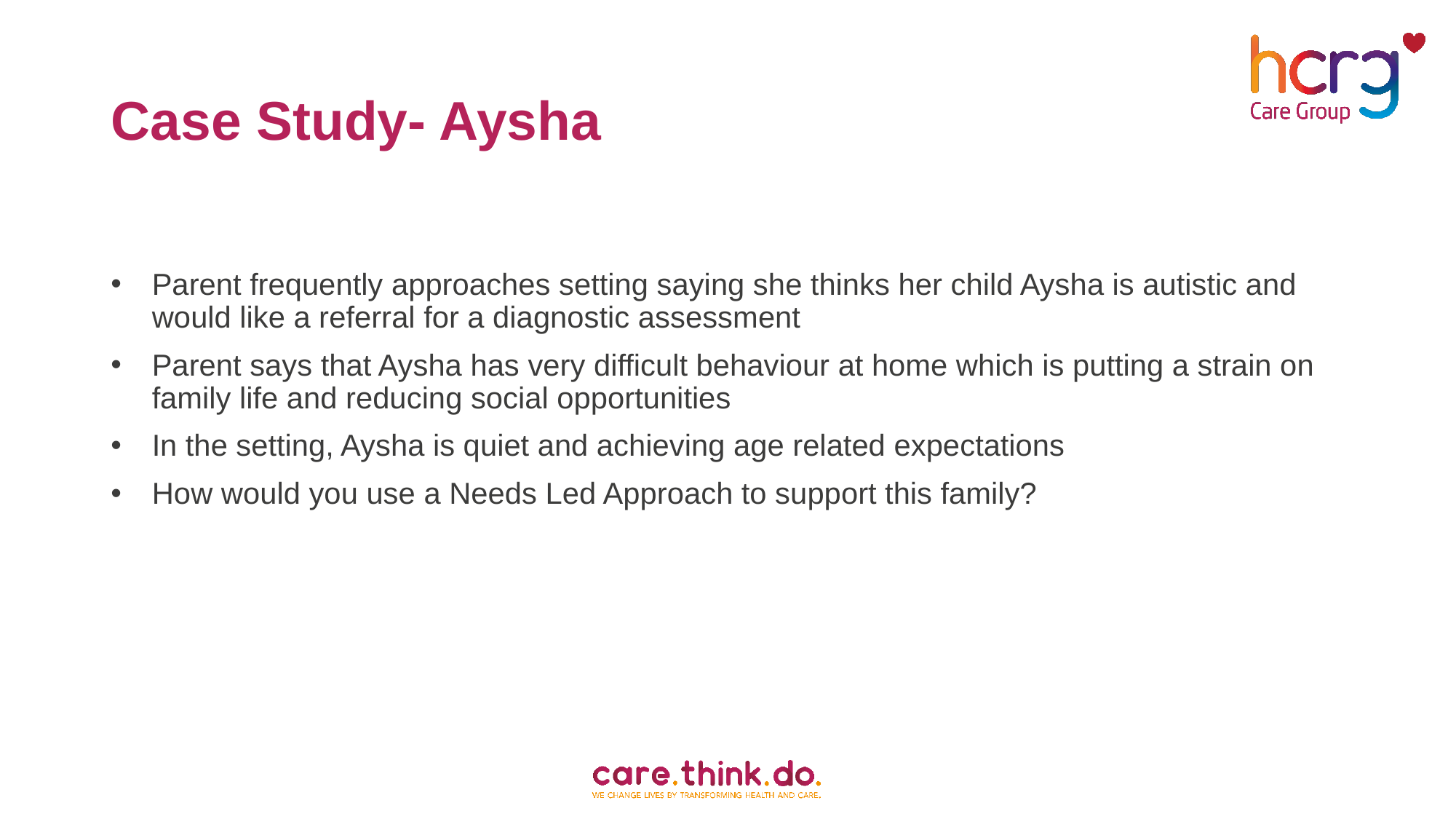

# Case Study- Aysha
Parent frequently approaches setting saying she thinks her child Aysha is autistic and would like a referral for a diagnostic assessment
Parent says that Aysha has very difficult behaviour at home which is putting a strain on family life and reducing social opportunities
In the setting, Aysha is quiet and achieving age related expectations
How would you use a Needs Led Approach to support this family?